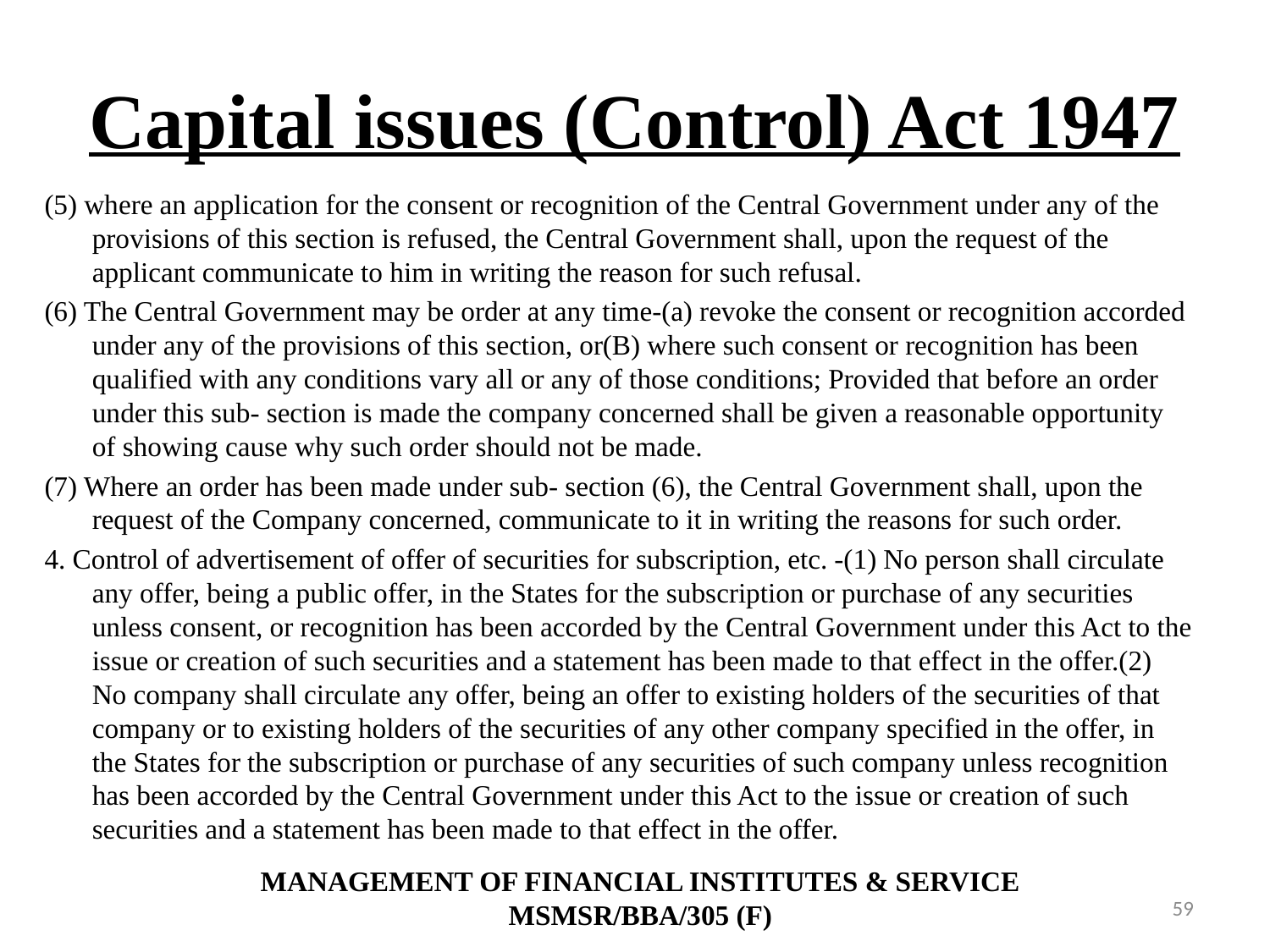

# Capital issues (Control) Act 1947
(5) where an application for the consent or recognition of the Central Government under any of the provisions of this section is refused, the Central Government shall, upon the request of the applicant communicate to him in writing the reason for such refusal.
(6) The Central Government may be order at any time-(a) revoke the consent or recognition accorded under any of the provisions of this section, or(B) where such consent or recognition has been qualified with any conditions vary all or any of those conditions; Provided that before an order under this sub- section is made the company concerned shall be given a reasonable opportunity of showing cause why such order should not be made.
(7) Where an order has been made under sub- section (6), the Central Government shall, upon the request of the Company concerned, communicate to it in writing the reasons for such order.
4. Control of advertisement of offer of securities for subscription, etc. -(1) No person shall circulate any offer, being a public offer, in the States for the subscription or purchase of any securities unless consent, or recognition has been accorded by the Central Government under this Act to the issue or creation of such securities and a statement has been made to that effect in the offer.(2) No company shall circulate any offer, being an offer to existing holders of the securities of that company or to existing holders of the securities of any other company specified in the offer, in the States for the subscription or purchase of any securities of such company unless recognition has been accorded by the Central Government under this Act to the issue or creation of such securities and a statement has been made to that effect in the offer.
MANAGEMENT OF FINANCIAL INSTITUTES & SERVICE
MSMSR/BBA/305 (F)
59